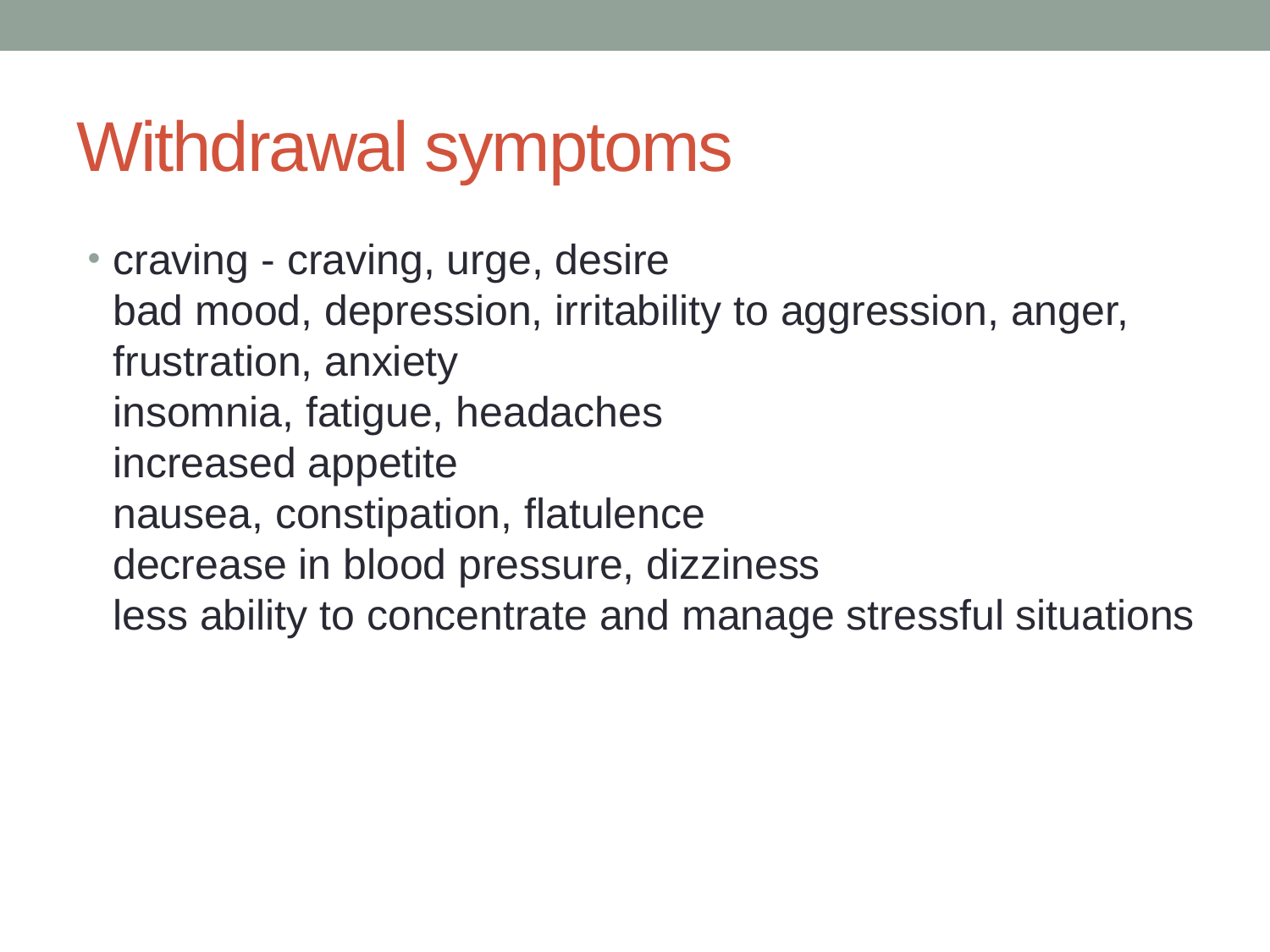

# Withdrawal symptoms
craving - craving, urge, desire
bad mood, depression, irritability to aggression, anger, frustration, anxiety
insomnia, fatigue, headaches
increased appetite
nausea, constipation, flatulence
decrease in blood pressure, dizziness
less ability to concentrate and manage stressful situations